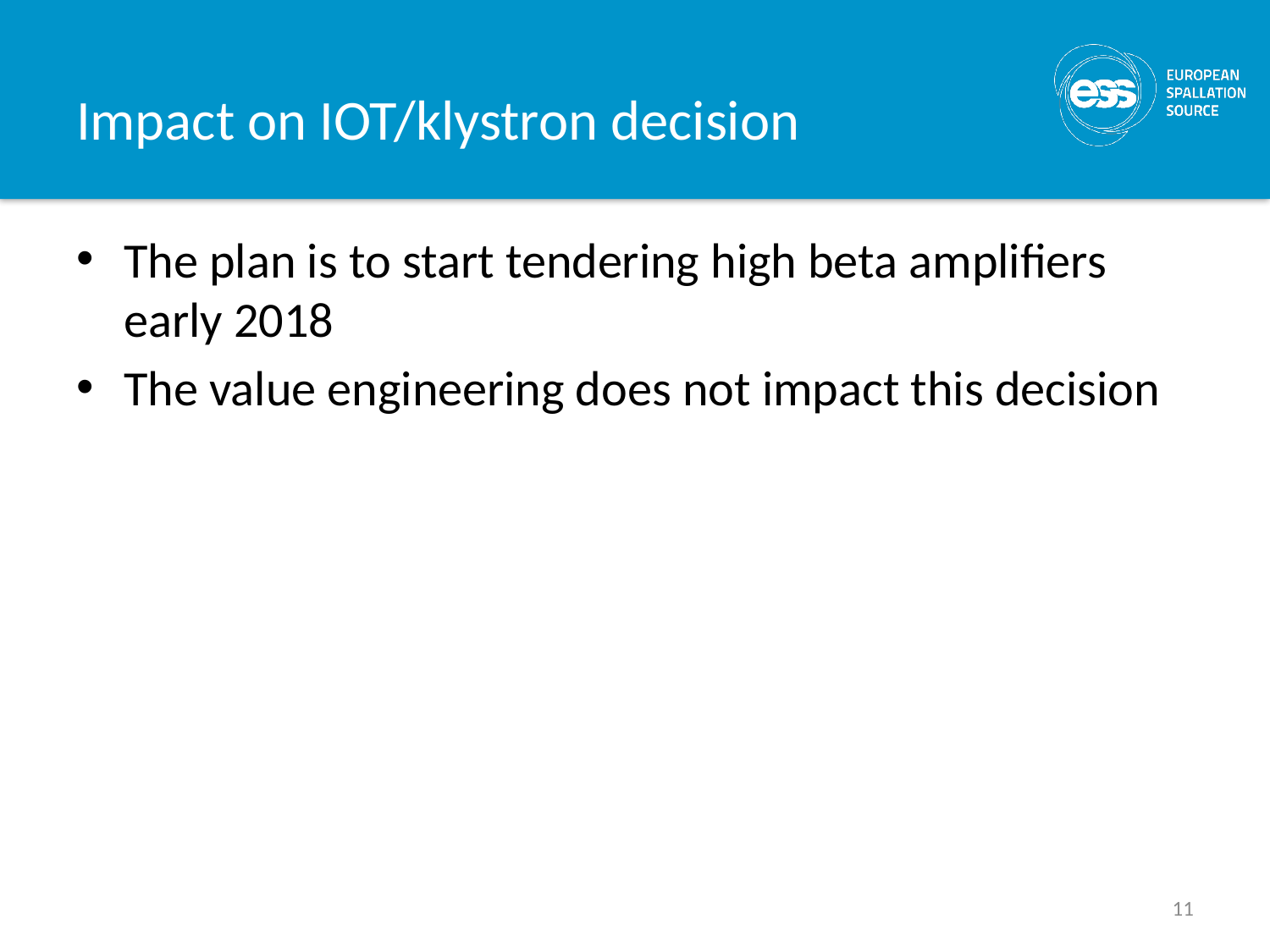

# Impact on IOT/klystron decision
The plan is to start tendering high beta amplifiers early 2018
The value engineering does not impact this decision
11